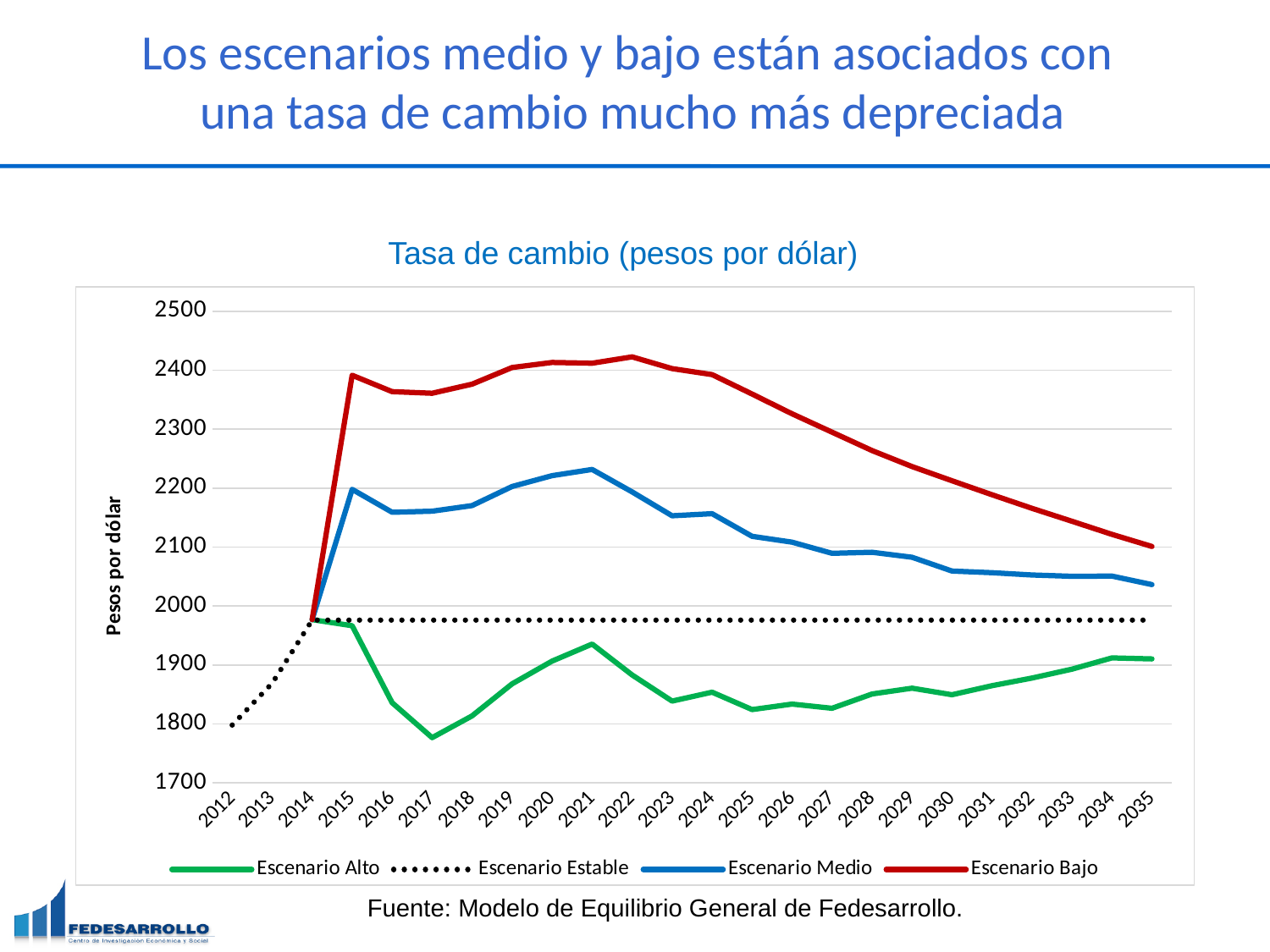

# Los escenarios medio y bajo están asociados con una tasa de cambio mucho más depreciada
Tasa de cambio (pesos por dólar)

### Chart

| Category | Escenario Alto | Escenario Estable | Escenario Medio | Escenario Bajo |
|---|---|---|---|---|
| 2012 | None | 1798.0 | None | None |
| 2013 | None | 1869.0 | None | None |
| 2014 | 1976.823131710999 | 1976.0 | 1976.8190506735189 | 1976.8231721287764 |
| 2015 | 1966.5010051883714 | 1976.0 | 2197.827712213816 | 2391.3539300316397 |
| 2016 | 1835.8442058314884 | 1976.0 | 2158.9415651427958 | 2363.5060688275435 |
| 2017 | 1776.6699620429358 | 1976.0 | 2160.804852096192 | 2360.8497084576725 |
| 2018 | 1813.6083757106826 | 1976.0 | 2170.253408245071 | 2376.3212916733014 |
| 2019 | 1867.9191433284489 | 1976.0 | 2202.6825491332643 | 2404.4974856373824 |
| 2020 | 1906.5081966384048 | 1976.0 | 2221.0622245052796 | 2413.0916221490234 |
| 2021 | 1935.4460405005013 | 1976.0 | 2231.5708973513806 | 2411.814576495877 |
| 2022 | 1882.9505729892821 | 1976.0 | 2193.5021801272646 | 2422.582814725117 |
| 2023 | 1838.6620443818874 | 1976.0 | 2153.0131277199102 | 2402.6210241728645 |
| 2024 | 1853.795067366769 | 1976.0 | 2156.6228359811753 | 2392.4421443416622 |
| 2025 | 1824.2994315939034 | 1976.0 | 2118.2085819826266 | 2359.445914857059 |
| 2026 | 1833.5747934810483 | 1976.0 | 2108.1920848377003 | 2326.005964120616 |
| 2027 | 1826.5246360436847 | 1976.0 | 2089.307649713631 | 2294.7758682351323 |
| 2028 | 1850.75541578474 | 1976.0 | 2091.1435075673517 | 2263.6707723495515 |
| 2029 | 1860.5680772601984 | 1976.0 | 2082.6323164540654 | 2236.4909827920246 |
| 2030 | 1849.4774337626143 | 1976.0 | 2059.2627438088957 | 2212.4236080972855 |
| 2031 | 1864.8301886095096 | 1976.0 | 2056.445993394884 | 2188.730342932838 |
| 2032 | 1877.7055309645887 | 1976.0 | 2052.5673885793344 | 2165.6185160762566 |
| 2033 | 1892.897793767338 | 1976.0 | 2050.3296581437053 | 2143.616623687377 |
| 2034 | 1911.9286700989883 | 1976.0 | 2050.6822947520686 | 2121.5023953581895 |
| 2035 | 1910.2177886760483 | 1976.0 | 2036.2792380304604 | 2100.9058133082367 |
Fuente: Modelo de Equilibrio General de Fedesarrollo.